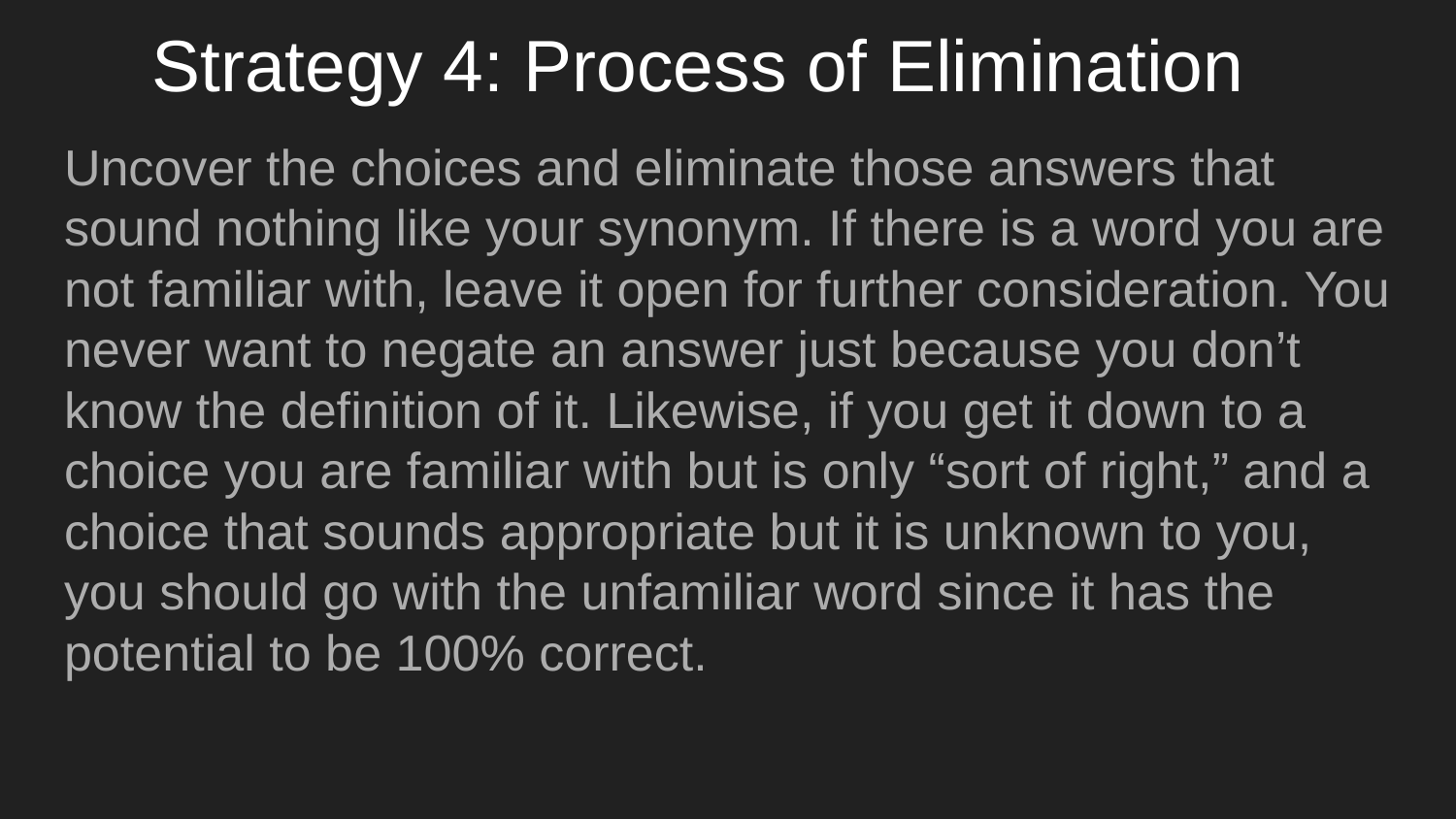

# Strategy 4: Process of Elimination
Uncover the choices and eliminate those answers that sound nothing like your synonym. If there is a word you are not familiar with, leave it open for further consideration. You never want to negate an answer just because you don’t know the definition of it. Likewise, if you get it down to a choice you are familiar with but is only “sort of right,” and a choice that sounds appropriate but it is unknown to you, you should go with the unfamiliar word since it has the potential to be 100% correct.